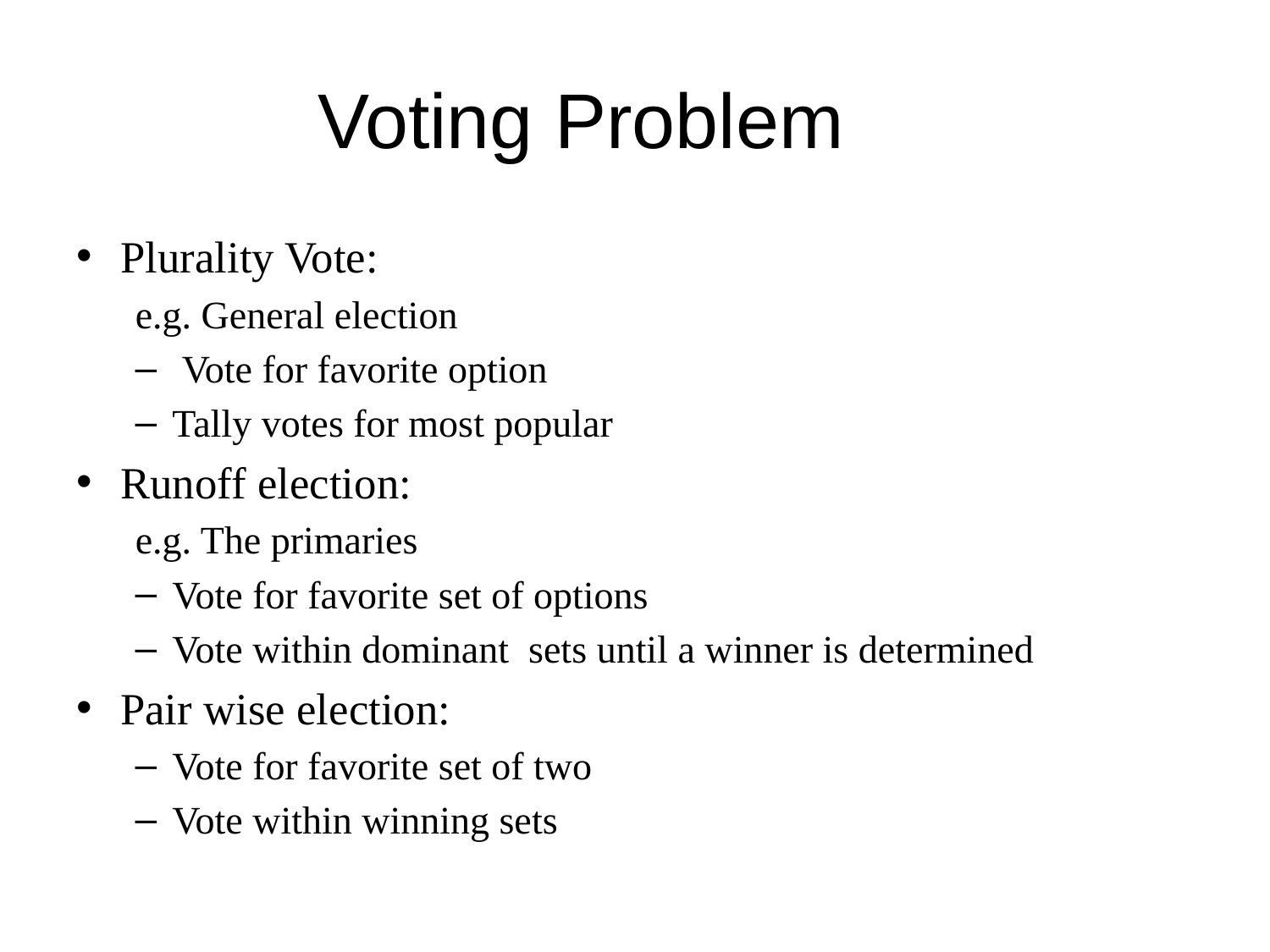

# Voting Problem
Plurality Vote:
e.g. General election
 Vote for favorite option
Tally votes for most popular
Runoff election:
e.g. The primaries
Vote for favorite set of options
Vote within dominant  sets until a winner is determined
Pair wise election:
Vote for favorite set of two
Vote within winning sets